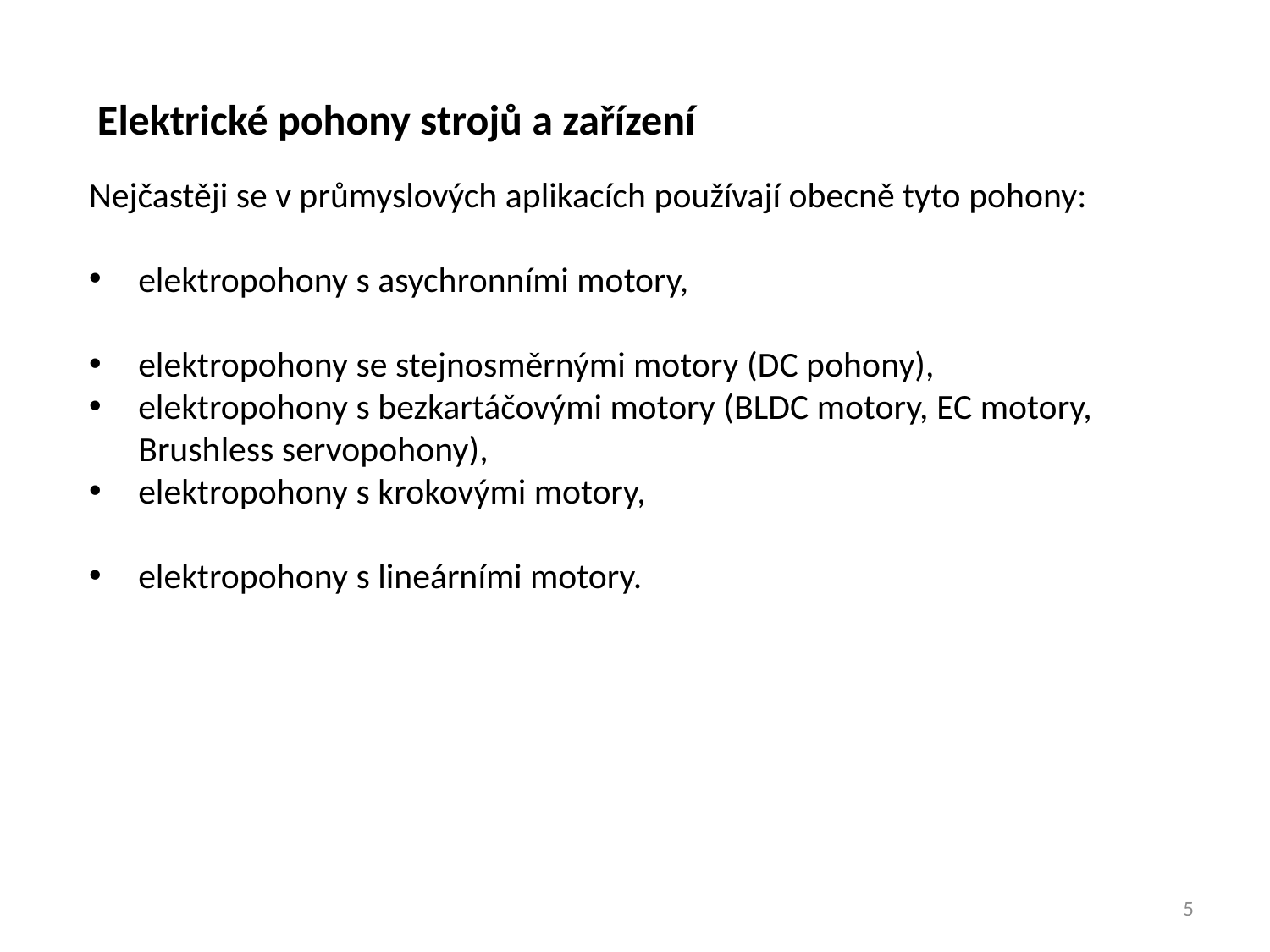

Elektrické pohony strojů a zařízení
Nejčastěji se v průmyslových aplikacích používají obecně tyto pohony:

elektropohony s asychronními motory,

elektropohony se stejnosměrnými motory (DC pohony),
elektropohony s bezkartáčovými motory (BLDC motory, EC motory, Brushless servopohony),
elektropohony s krokovými motory,

elektropohony s lineárními motory.
5